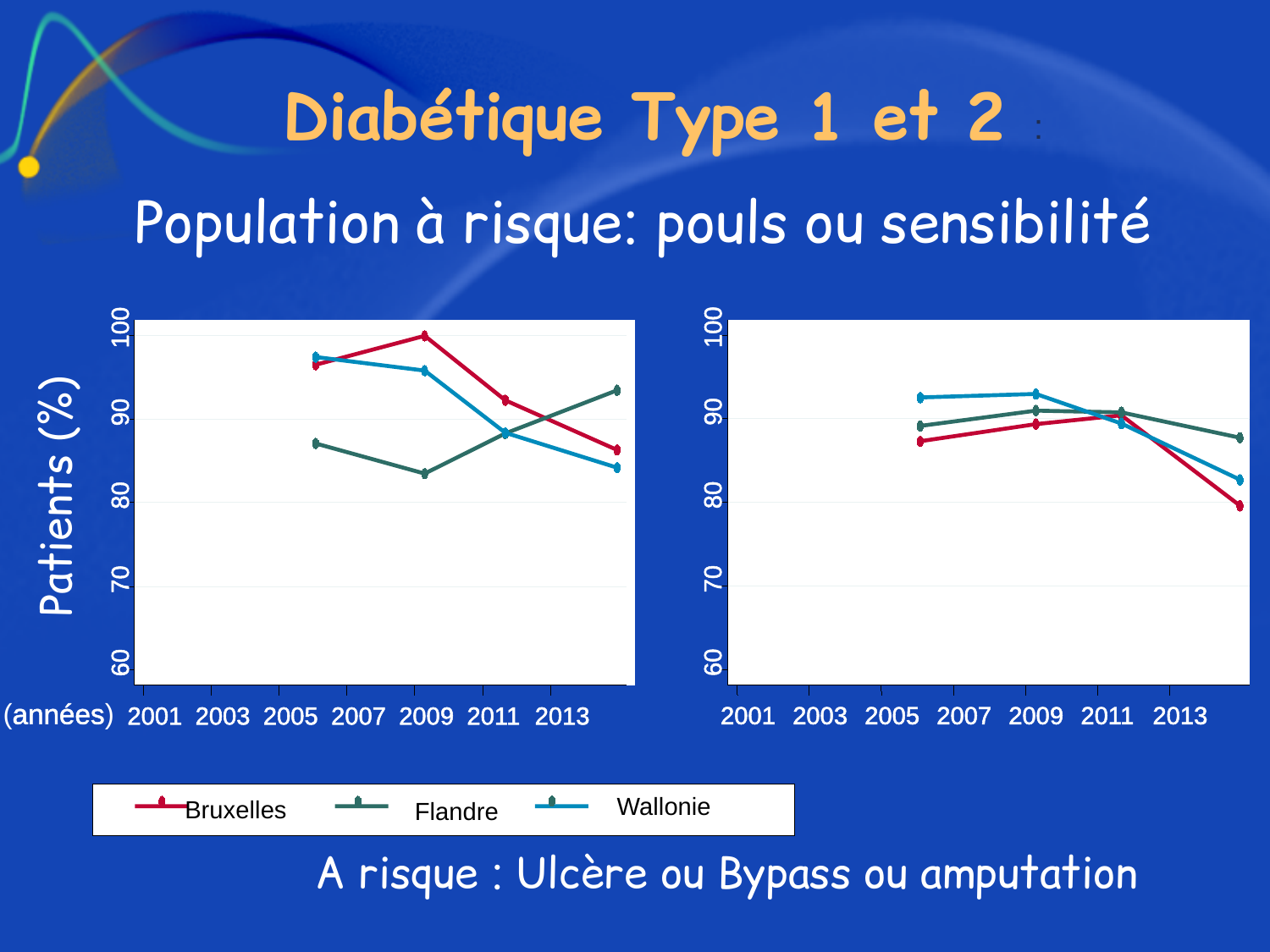

Diabétique Type 1 et 2 :

Population à risque: pouls ou sensibilité

100

90

Patients (%)

80

70

60

2001
2003
2005
2007
2009
2011
2013
 Flandre

 Wallonie
 Bruxelles

100

90

80

70

60

(années)
2001
2003
2005
2007
2009
2011
2013

A risque : Ulcère ou Bypass ou amputation